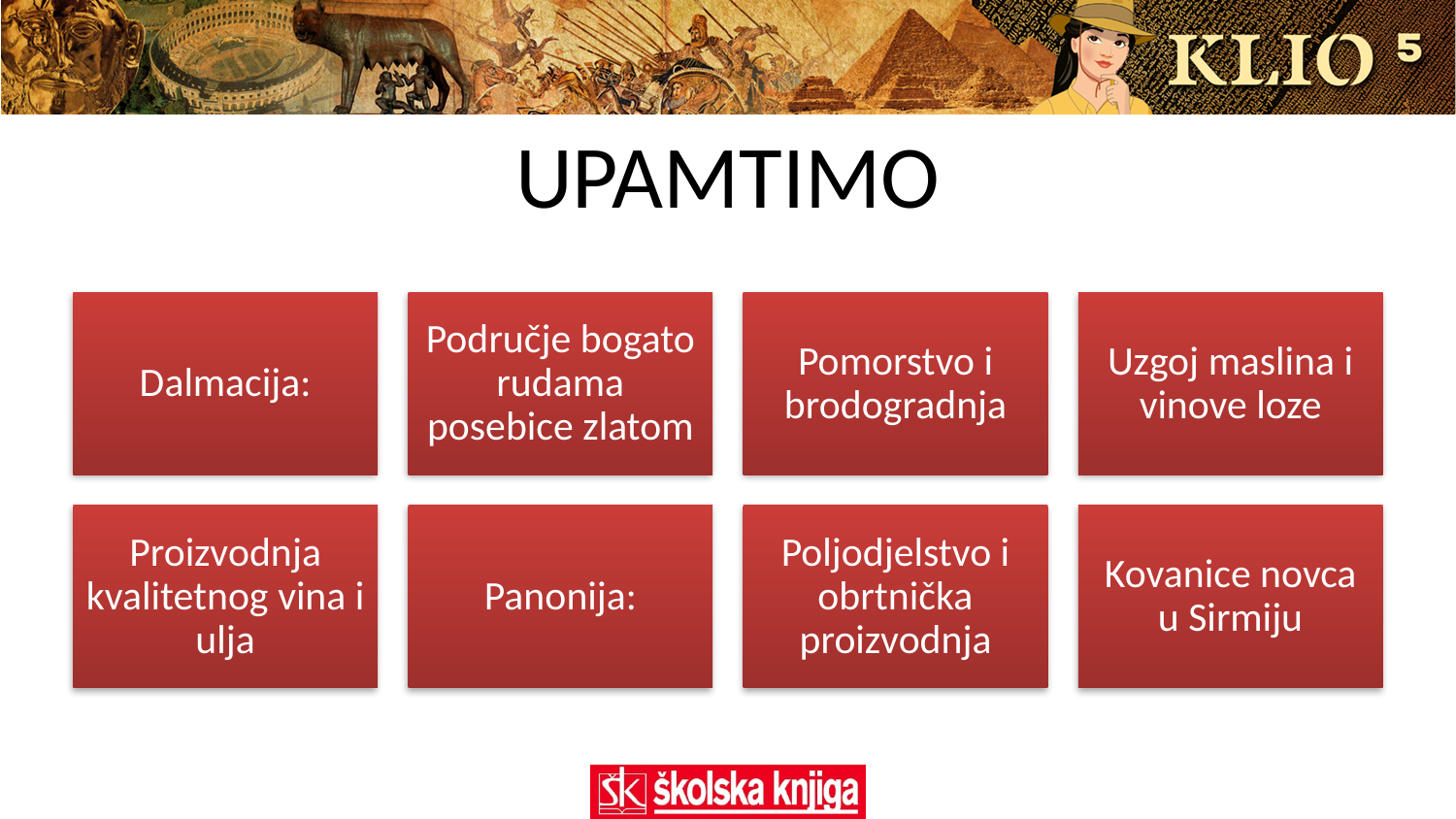

# UPAMTIMO
Dalmacija:
Područje bogato rudama posebice zlatom
Pomorstvo i brodogradnja
Uzgoj maslina i vinove loze
Proizvodnja kvalitetnog vina i ulja
Panonija:
Poljodjelstvo i obrtnička proizvodnja
Kovanice novca u Sirmiju